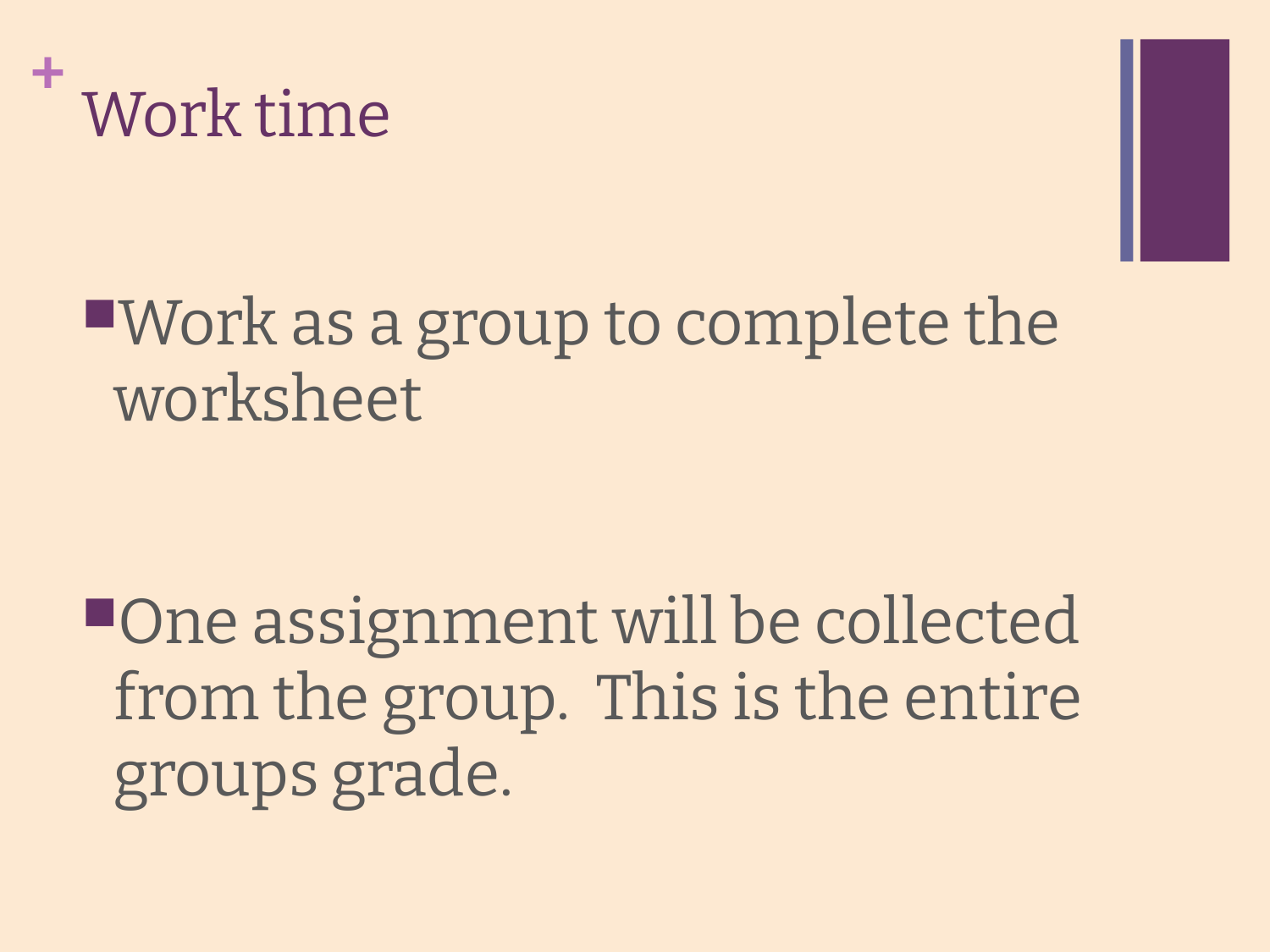

# Work time
Work as a group to complete the worksheet

One assignment will be collected from the group.  This is the entire groups grade.